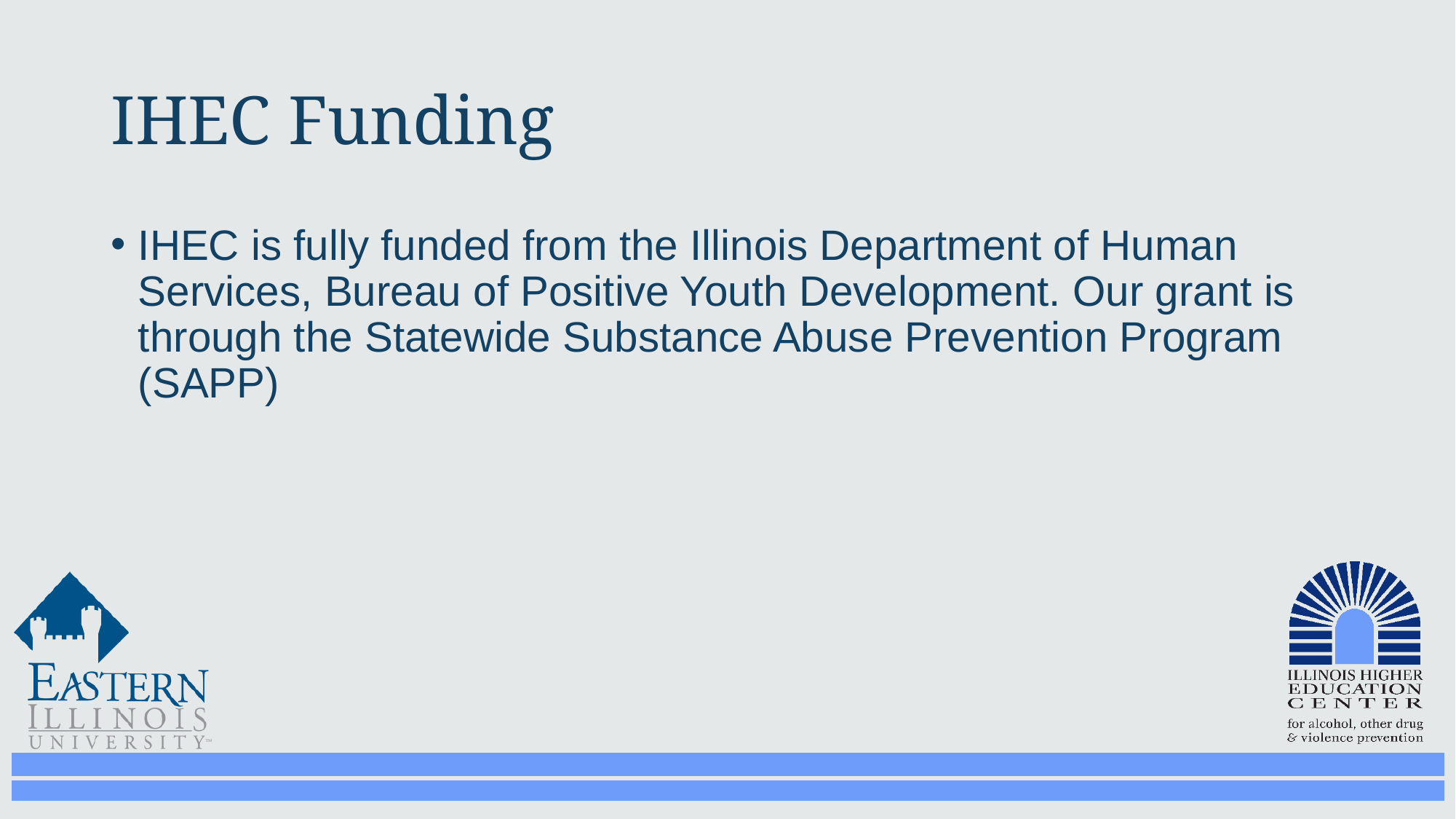

# IHEC Funding
IHEC is fully funded from the Illinois Department of Human Services, Bureau of Positive Youth Development. Our grant is through the Statewide Substance Abuse Prevention Program (SAPP)